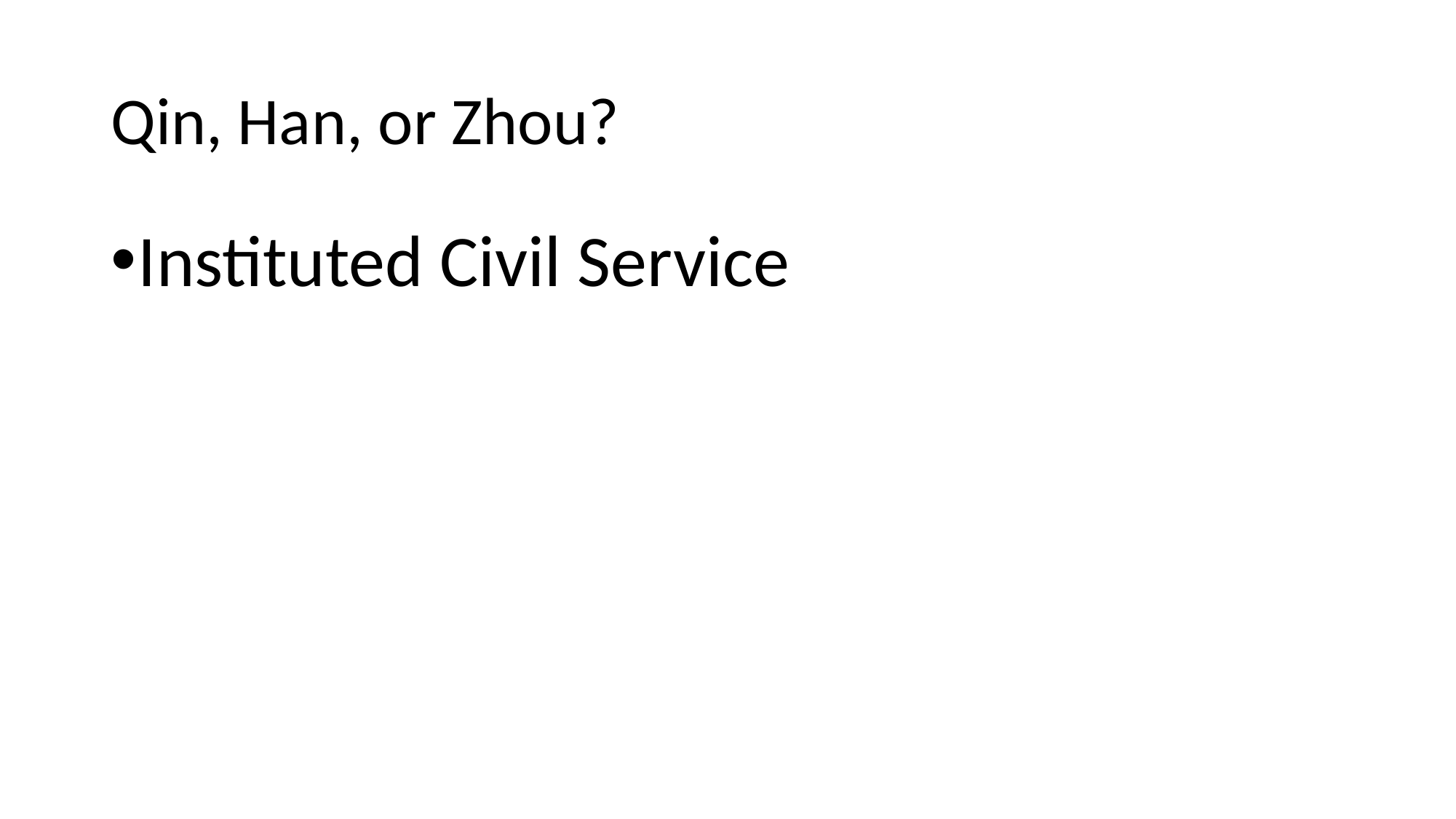

# Qin, Han, or Zhou?
Instituted Civil Service